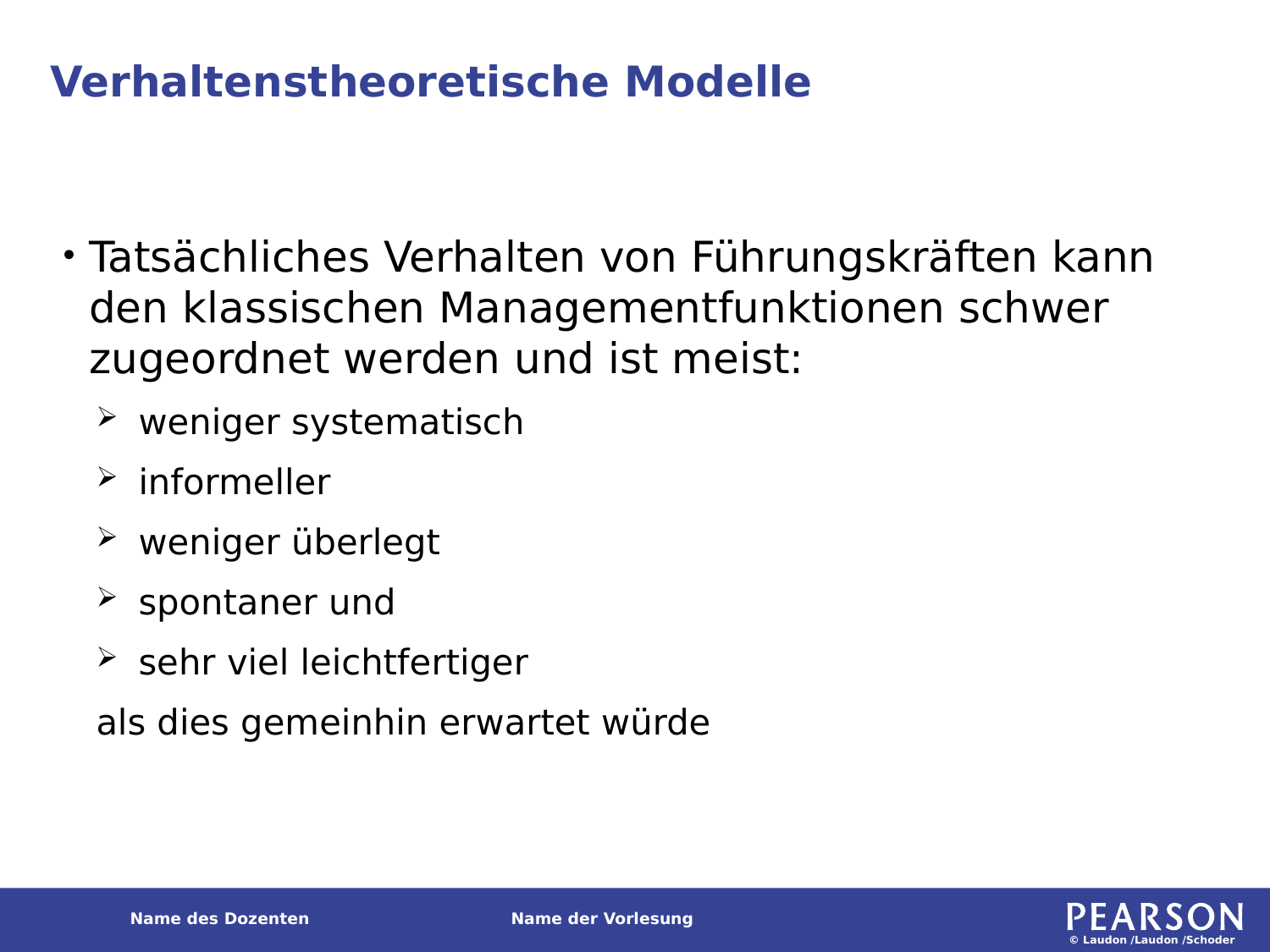

# Verhaltenstheoretische Modelle

Tatsächliches Verhalten von Führungskräften kann den klassischen Managementfunktionen schwer zugeordnet werden und ist meist:
weniger systematisch
informeller
weniger überlegt
spontaner und
sehr viel leichtfertiger
als dies gemeinhin erwartet würde